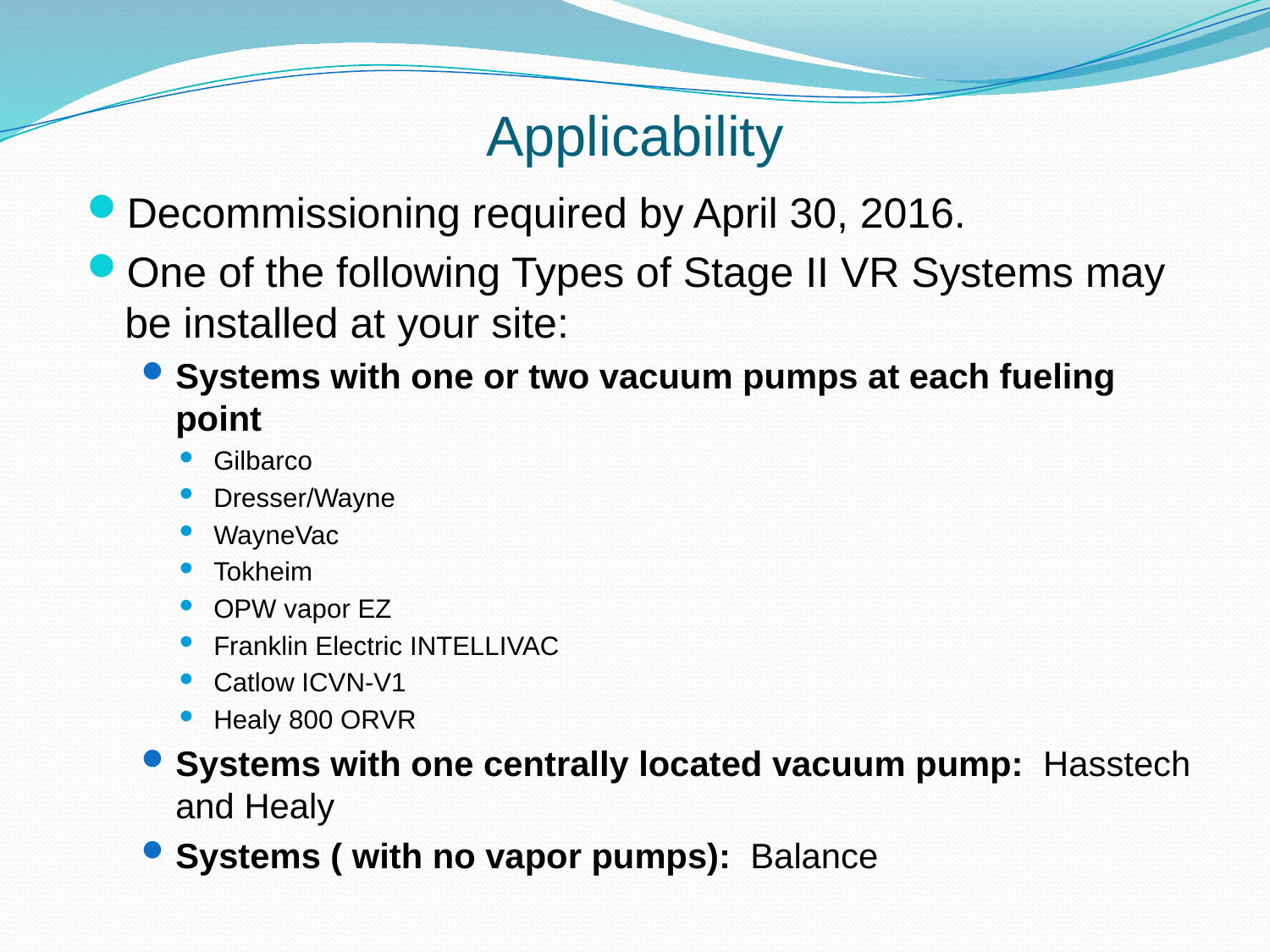

# Applicability
Decommissioning required by April 30, 2016.
One of the following Types of Stage II VR Systems may be installed at your site:
Systems with one or two vacuum pumps at each fueling point
Gilbarco
Dresser/Wayne
WayneVac
Tokheim
OPW vapor EZ
Franklin Electric INTELLIVAC
Catlow ICVN-V1
Healy 800 ORVR
Systems with one centrally located vacuum pump:  Hasstech and Healy
Systems ( with no vapor pumps):  Balance